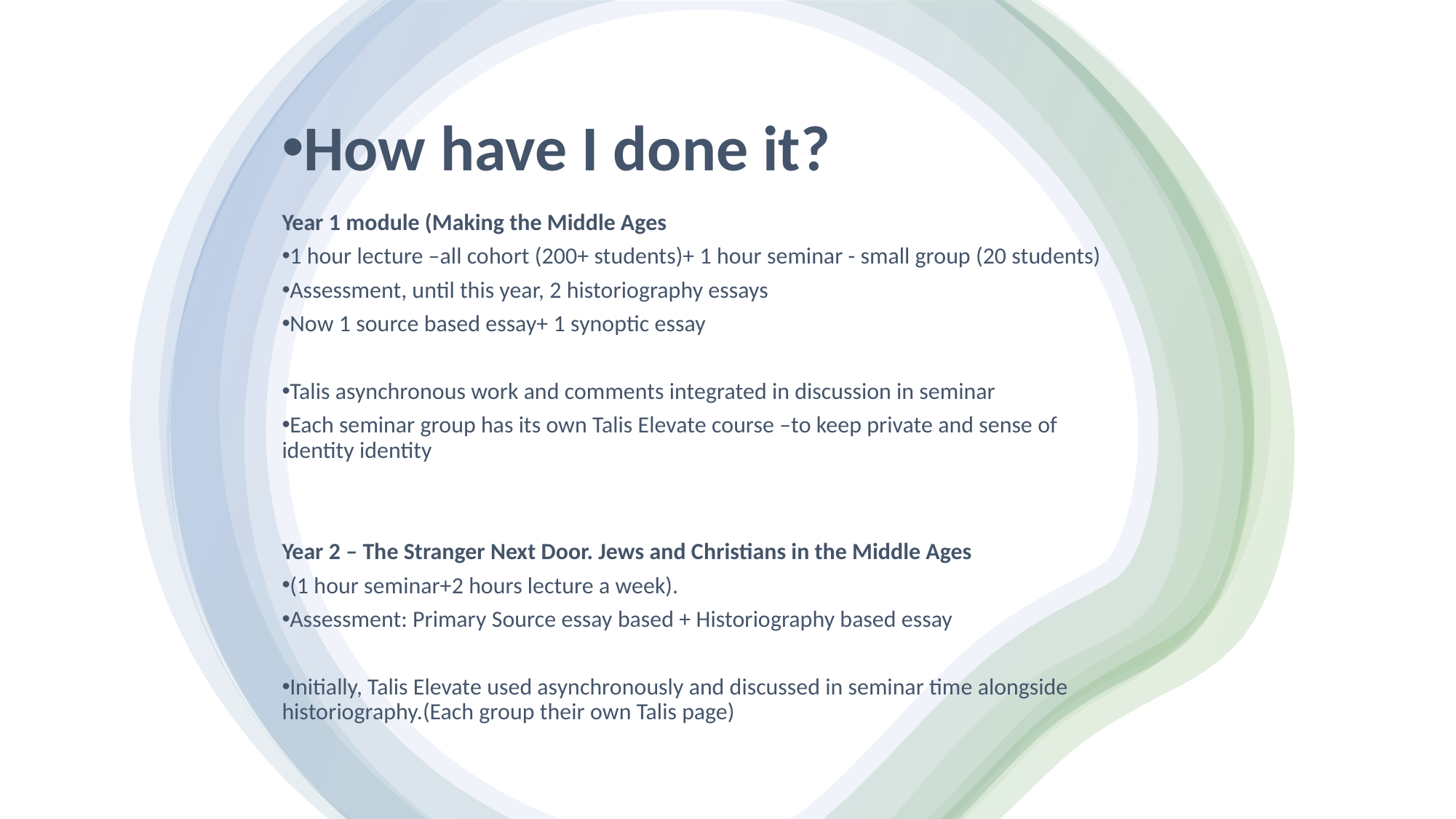

How have I done it?

Year 1 module (Making the Middle Ages
1 hour lecture –all cohort (200+ students)+ 1 hour seminar - small group (20 students)
Assessment, until this year, 2 historiography essays
Now 1 source based essay+ 1 synoptic essay

Talis asynchronous work and comments integrated in discussion in seminar
Each seminar group has its own Talis Elevate course –to keep private and sense of identity identity

Year 2 – The Stranger Next Door. Jews and Christians in the Middle Ages
(1 hour seminar+2 hours lecture a week).
Assessment: Primary Source essay based + Historiography based essay

Initially, Talis Elevate used asynchronously and discussed in seminar time alongside historiography.(Each group their own Talis page)